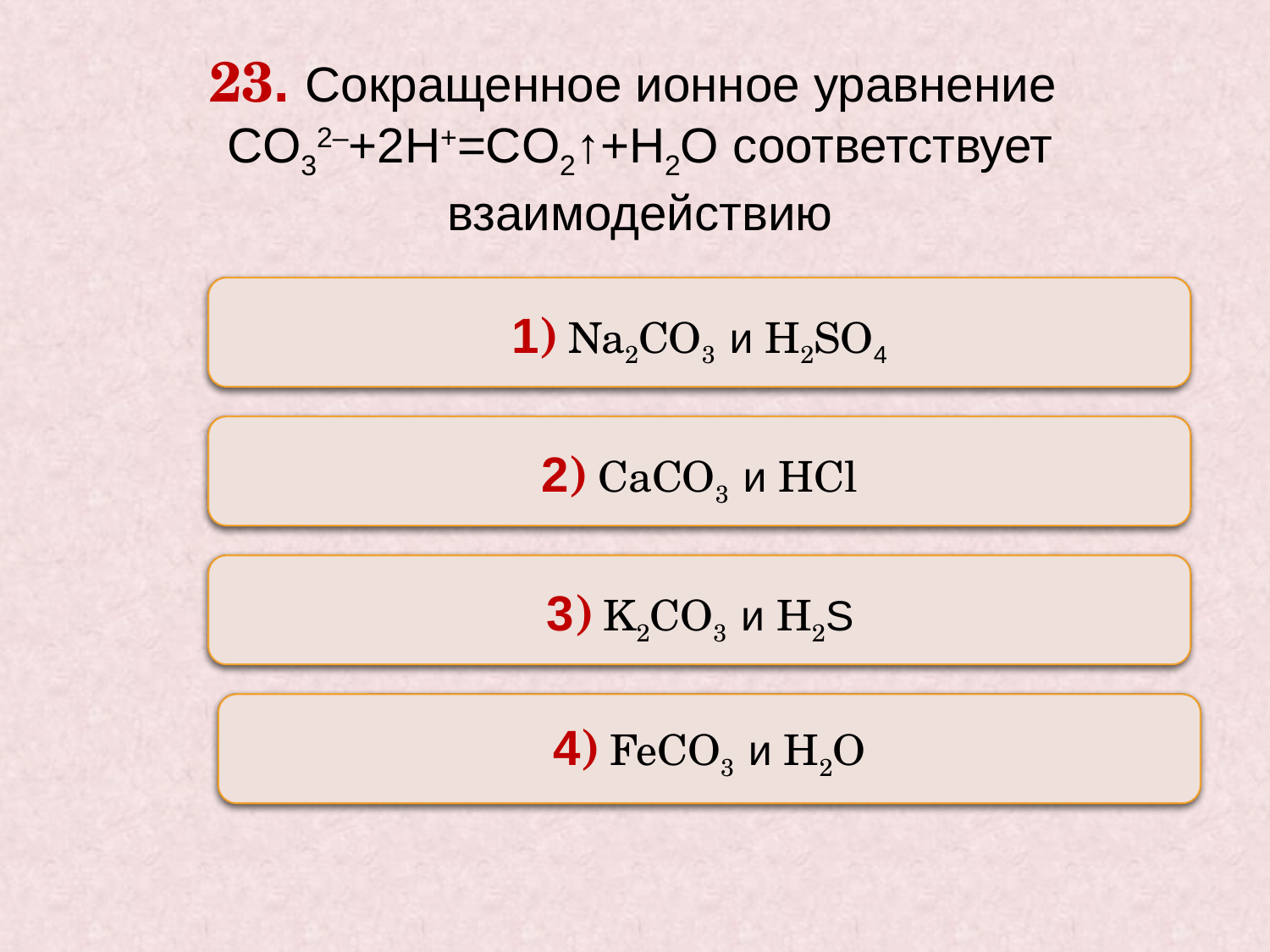

23. Cокращенное ионное уравнение
CO32–+2H+=CO2↑+H2O соответствует взаимодействию

Верно

1) Na2CO3 и H2SO4
Неверно

2) CaCO3 и HCl
Неверно

3) K2CO3 и H2S
Неверно
4) FeCO3 и H2O